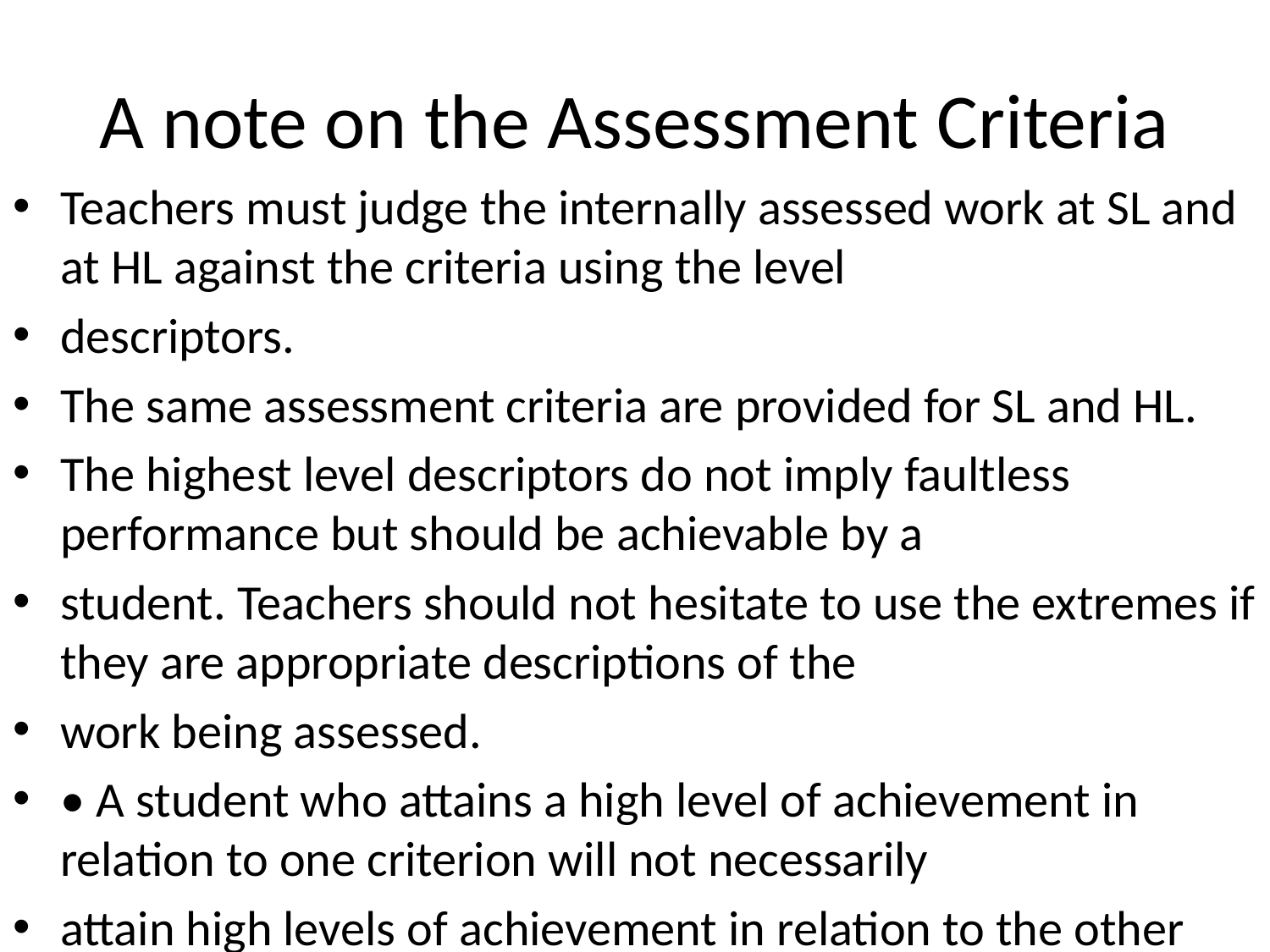

# A note on the Assessment Criteria
Teachers must judge the internally assessed work at SL and at HL against the criteria using the level
descriptors.
The same assessment criteria are provided for SL and HL.
The highest level descriptors do not imply faultless performance but should be achievable by a
student. Teachers should not hesitate to use the extremes if they are appropriate descriptions of the
work being assessed.
• A student who attains a high level of achievement in relation to one criterion will not necessarily
attain high levels of achievement in relation to the other criteria. Similarly, a student who attains a low
level of achievement for one criterion will not necessarily attain low achievement levels for the other
criteria. Teachers should not assume that the overall assessment of the students will produce any
particular distribution of marks.